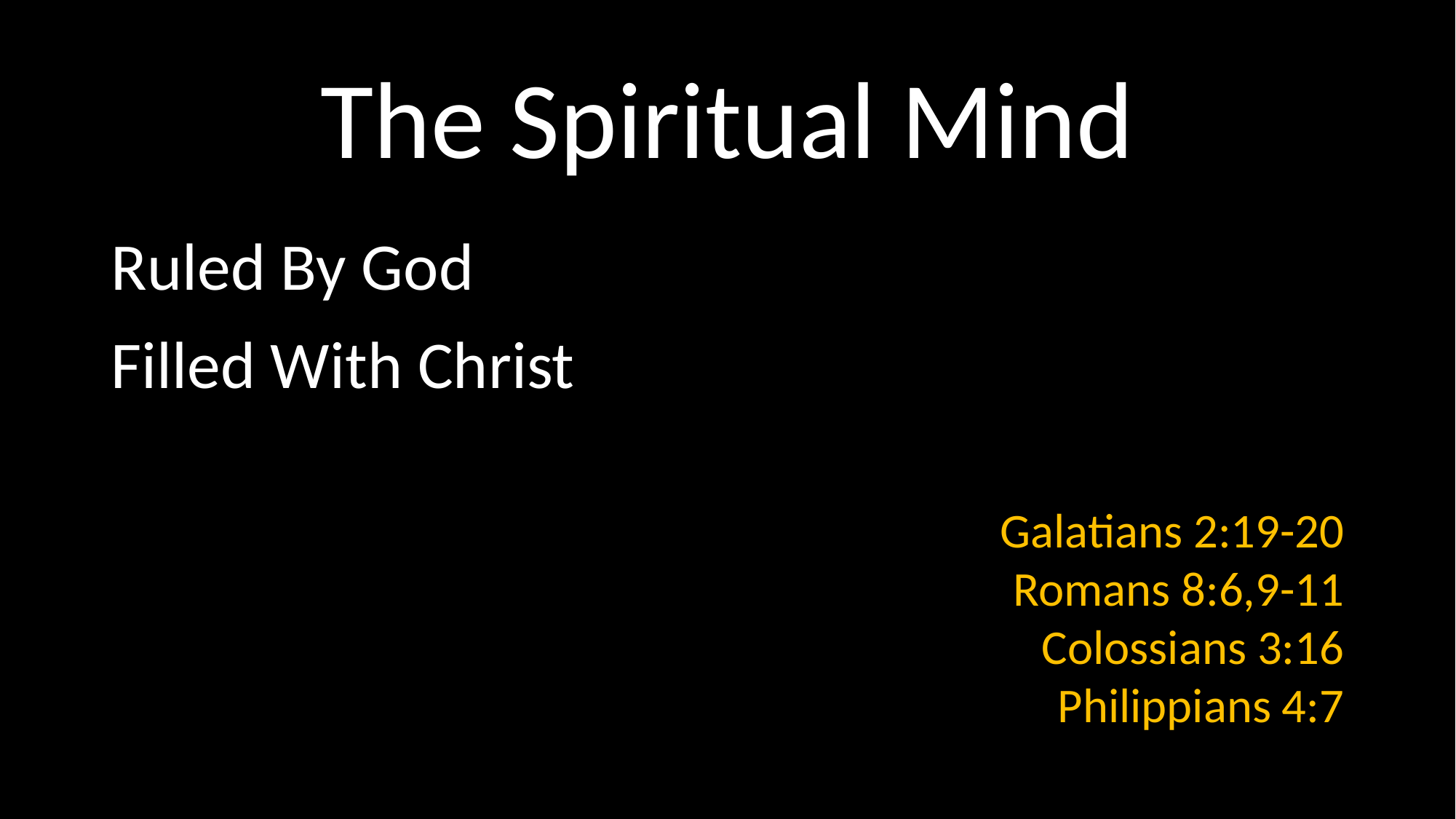

# The Spiritual Mind
Ruled By God
Filled With Christ
Galatians 2:19-20
Romans 8:6,9-11
Colossians 3:16
Philippians 4:7